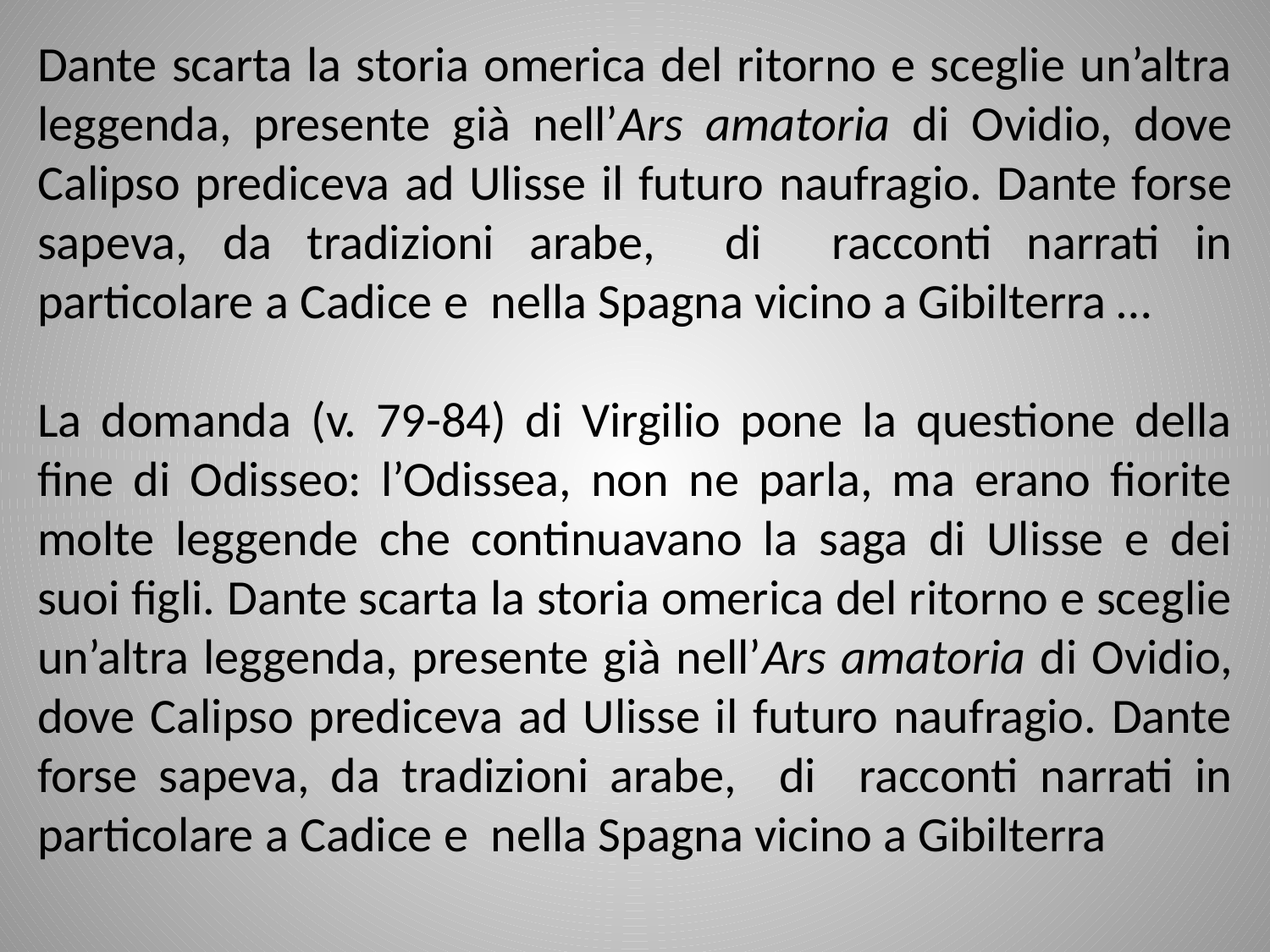

Dante scarta la storia omerica del ritorno e sceglie un’altra leggenda, presente già nell’Ars amatoria di Ovidio, dove Calipso prediceva ad Ulisse il futuro naufragio. Dante forse sapeva, da tradizioni arabe,  di  racconti narrati in particolare a Cadice e  nella Spagna vicino a Gibilterra …

La domanda (v. 79-84) di Virgilio pone la questione della fine di Odisseo: l’Odissea, non ne parla, ma erano fiorite molte leggende che continuavano la saga di Ulisse e dei suoi figli. Dante scarta la storia omerica del ritorno e sceglie un’altra leggenda, presente già nell’Ars amatoria di Ovidio, dove Calipso prediceva ad Ulisse il futuro naufragio. Dante forse sapeva, da tradizioni arabe,  di  racconti narrati in particolare a Cadice e  nella Spagna vicino a Gibilterra